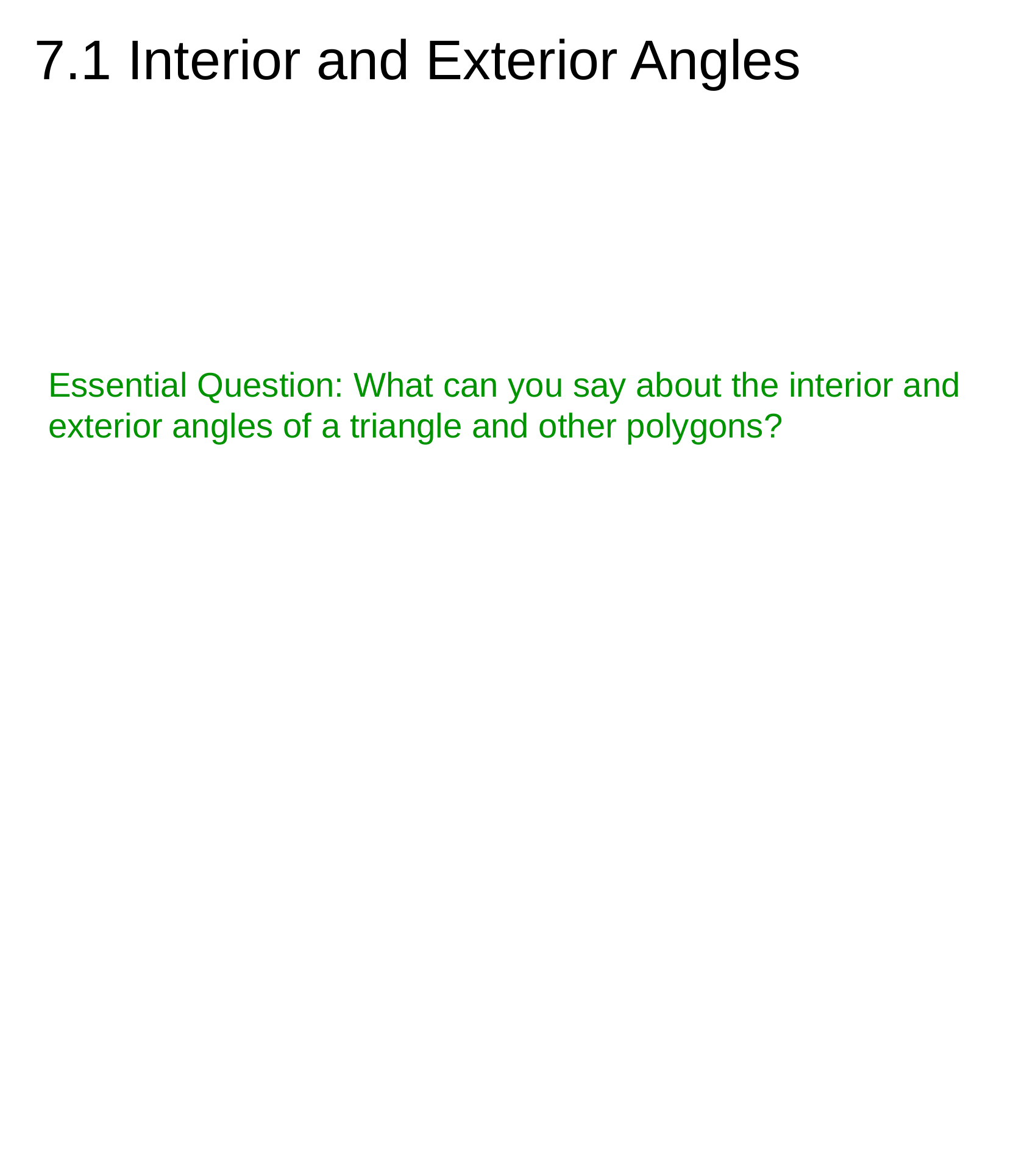

7.1 Interior and Exterior Angles
Essential Question: What can you say about  the interior and exterior angles of a  triangle and other polygons?